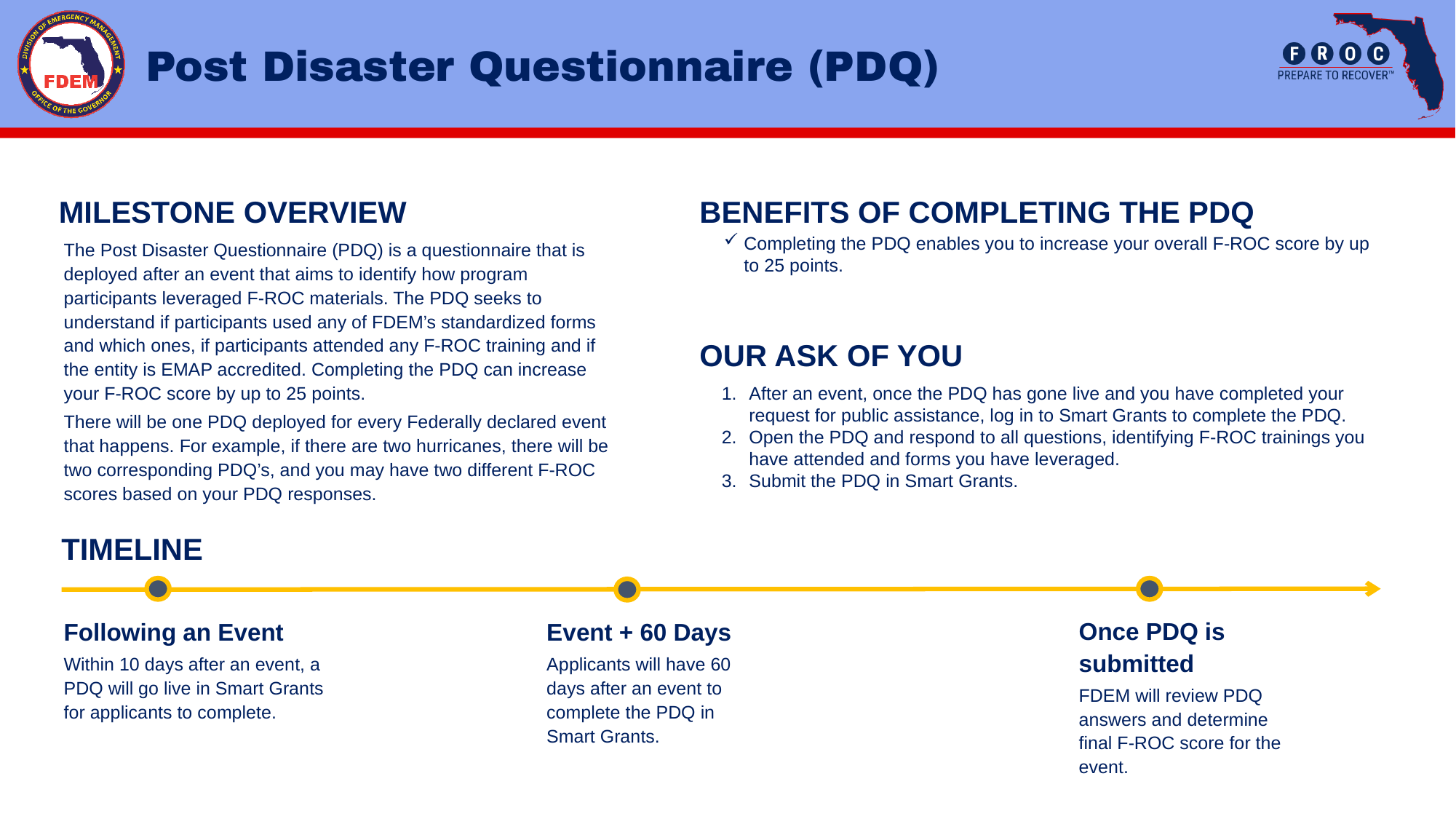

Post Disaster Questionnaire (PDQ)
MILESTONE OVERVIEW
BENEFITS OF COMPLETING THE PDQ
Completing the PDQ enables you to increase your overall F-ROC score by up to 25 points.
The Post Disaster Questionnaire (PDQ) is a questionnaire that is deployed after an event that aims to identify how program participants leveraged F-ROC materials. The PDQ seeks to understand if participants used any of FDEM’s standardized forms and which ones, if participants attended any F-ROC training and if the entity is EMAP accredited. Completing the PDQ can increase your F-ROC score by up to 25 points.
There will be one PDQ deployed for every Federally declared event that happens. For example, if there are two hurricanes, there will be two corresponding PDQ’s, and you may have two different F-ROC scores based on your PDQ responses.
OUR ASK OF YOU
After an event, once the PDQ has gone live and you have completed your request for public assistance, log in to Smart Grants to complete the PDQ.
Open the PDQ and respond to all questions, identifying F-ROC trainings you have attended and forms you have leveraged.
Submit the PDQ in Smart Grants.
TIMELINE

Once PDQ is submitted
FDEM will review PDQ answers and determine final F-ROC score for the event.
Following an Event
Within 10 days after an event, a PDQ will go live in Smart Grants for applicants to complete.
Event + 60 Days
Applicants will have 60 days after an event to complete the PDQ in Smart Grants.